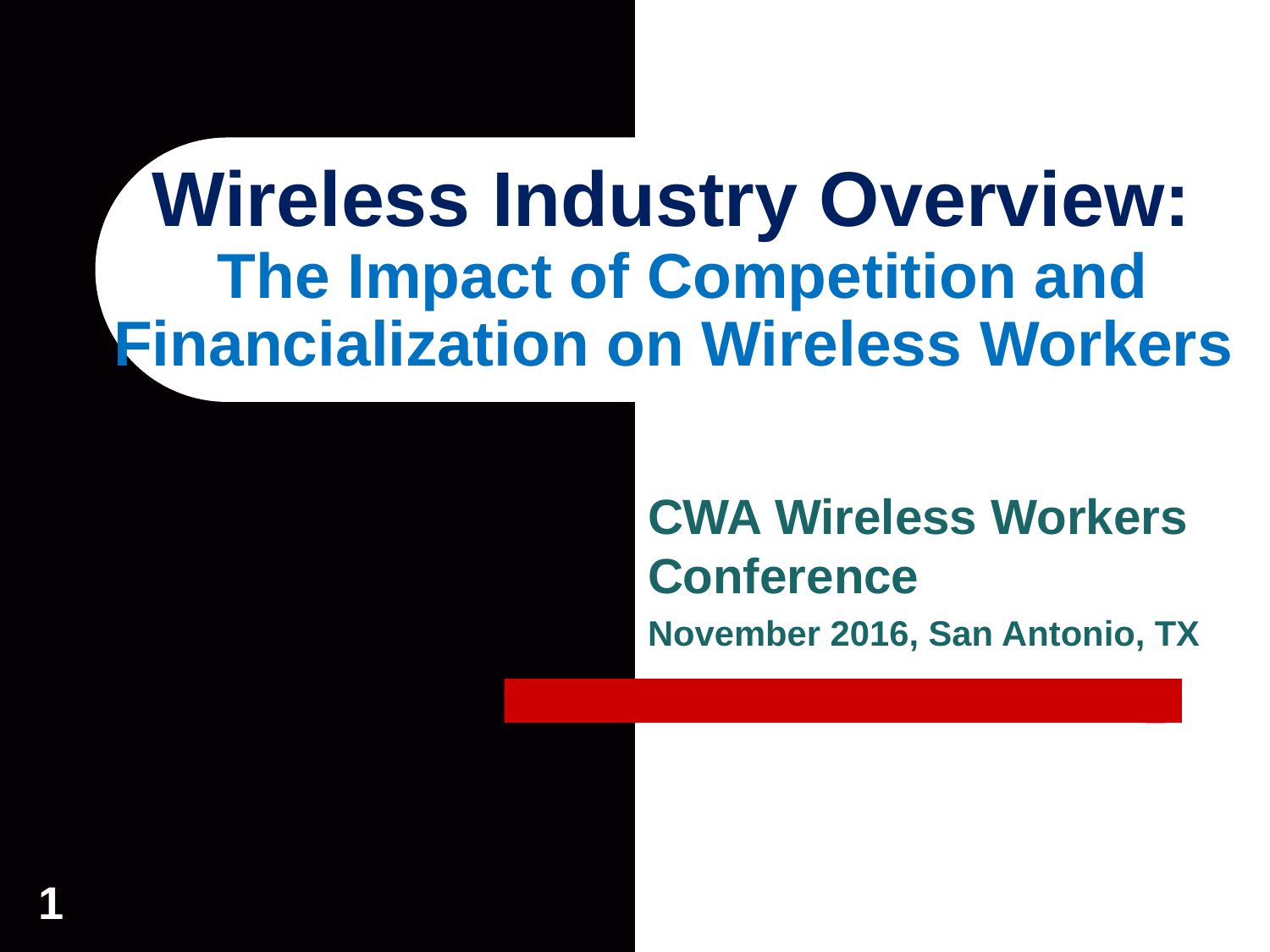

# Wireless Industry Overview: The Impact of Competition and Financialization on Wireless Workers
CWA Wireless Workers Conference
November 2016, San Antonio, TX
1